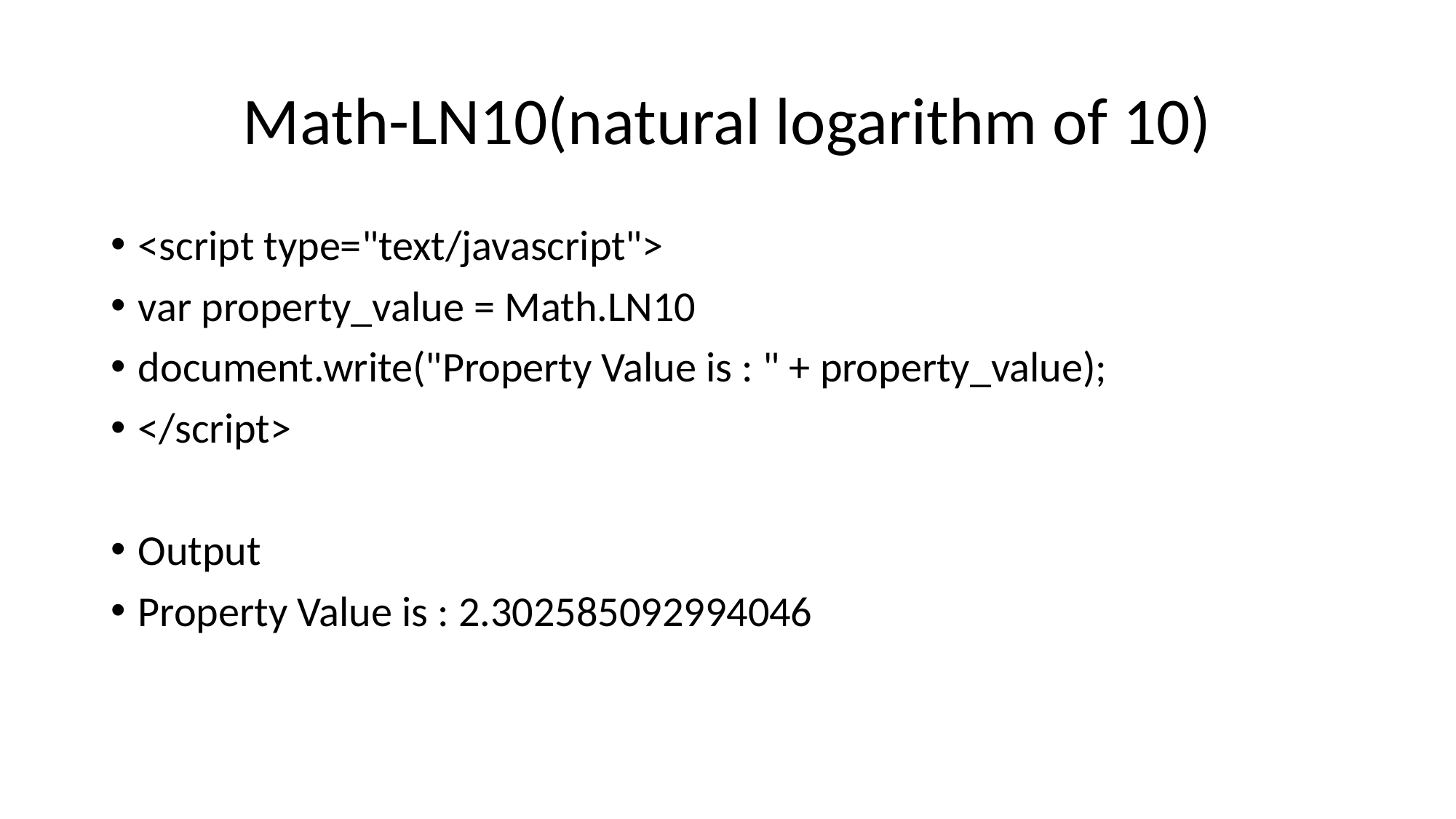

# Math-LN10(natural logarithm of 10)
<script type="text/javascript">
var property_value = Math.LN10
document.write("Property Value is : " + property_value);
</script>

Output
Property Value is : 2.302585092994046